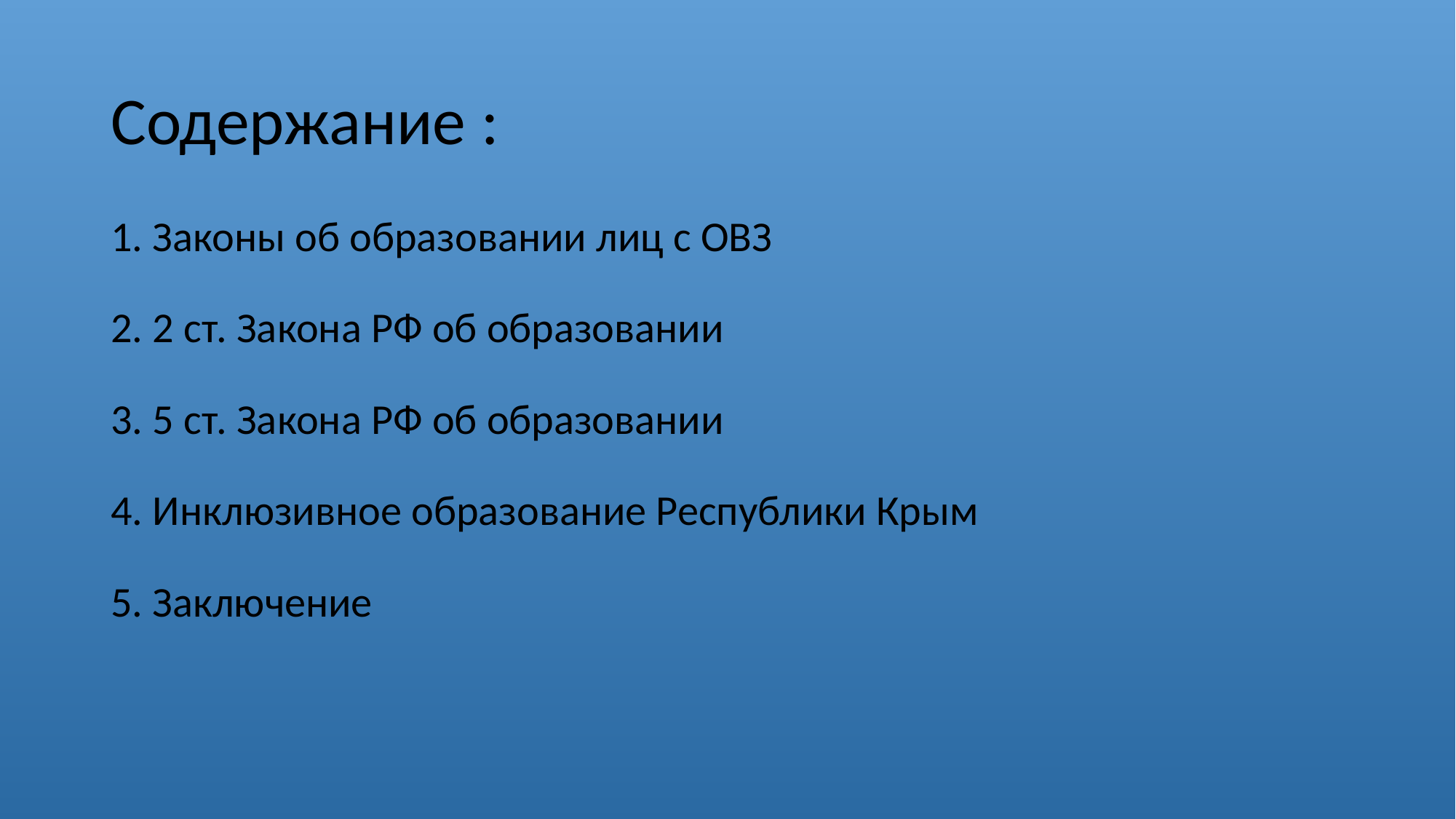

# Содержание :
1. Законы об образовании лиц с ОВЗ
2. 2 ст. Закона РФ об образовании
3. 5 ст. Закона РФ об образовании
4. Инклюзивное образование Республики Крым
5. Заключение